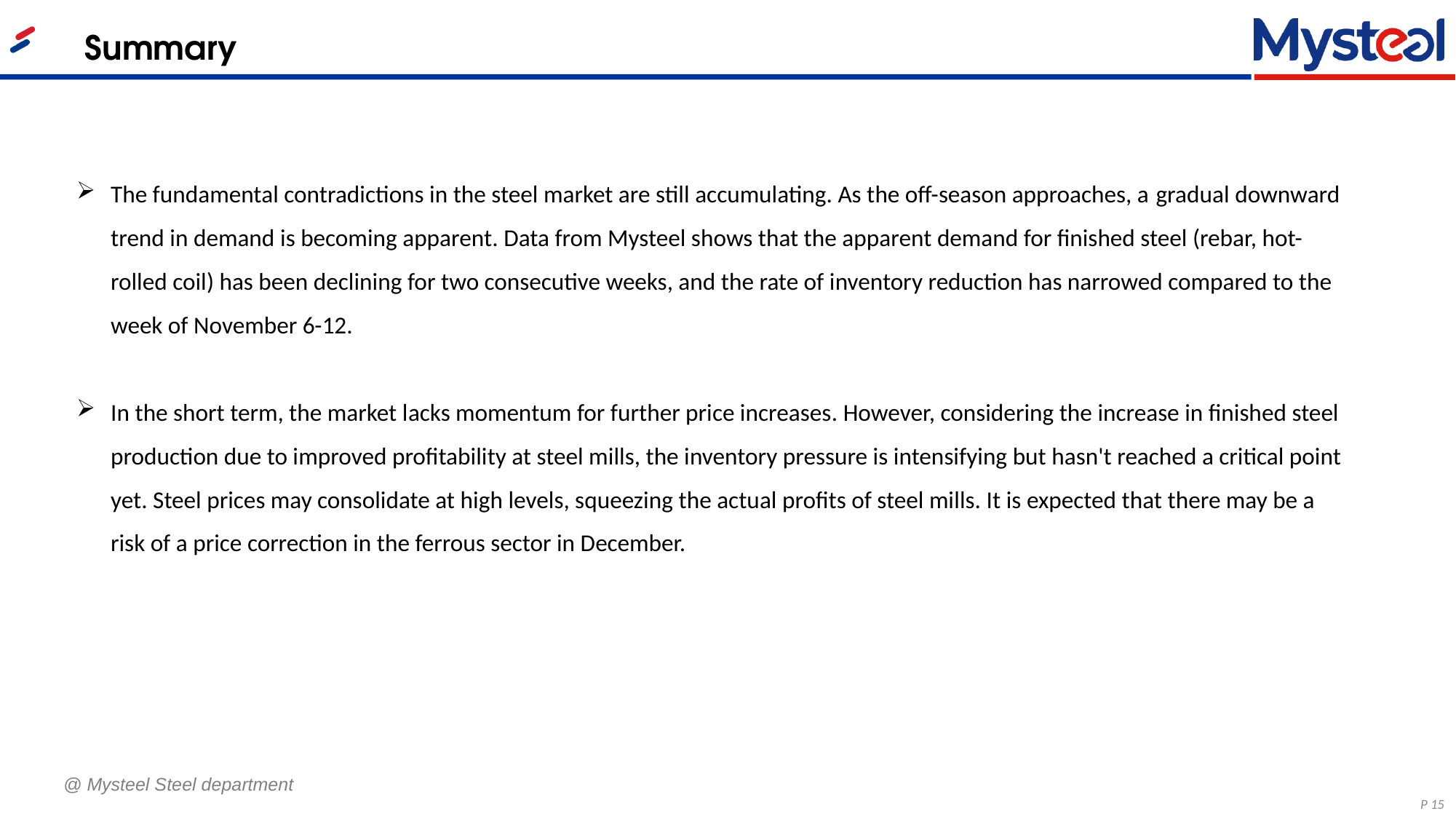

Summary

The fundamental contradictions in the steel market are still accumulating. As the off-season approaches, a gradual downward trend in demand is becoming apparent. Data from Mysteel shows that the apparent demand for finished steel (rebar, hot-rolled coil) has been declining for two consecutive weeks, and the rate of inventory reduction has narrowed compared to the week of November 6-12.

In the short term, the market lacks momentum for further price increases. However, considering the increase in finished steel production due to improved profitability at steel mills, the inventory pressure is intensifying but hasn't reached a critical point yet. Steel prices may consolidate at high levels, squeezing the actual profits of steel mills. It is expected that there may be a risk of a price correction in the ferrous sector in December.